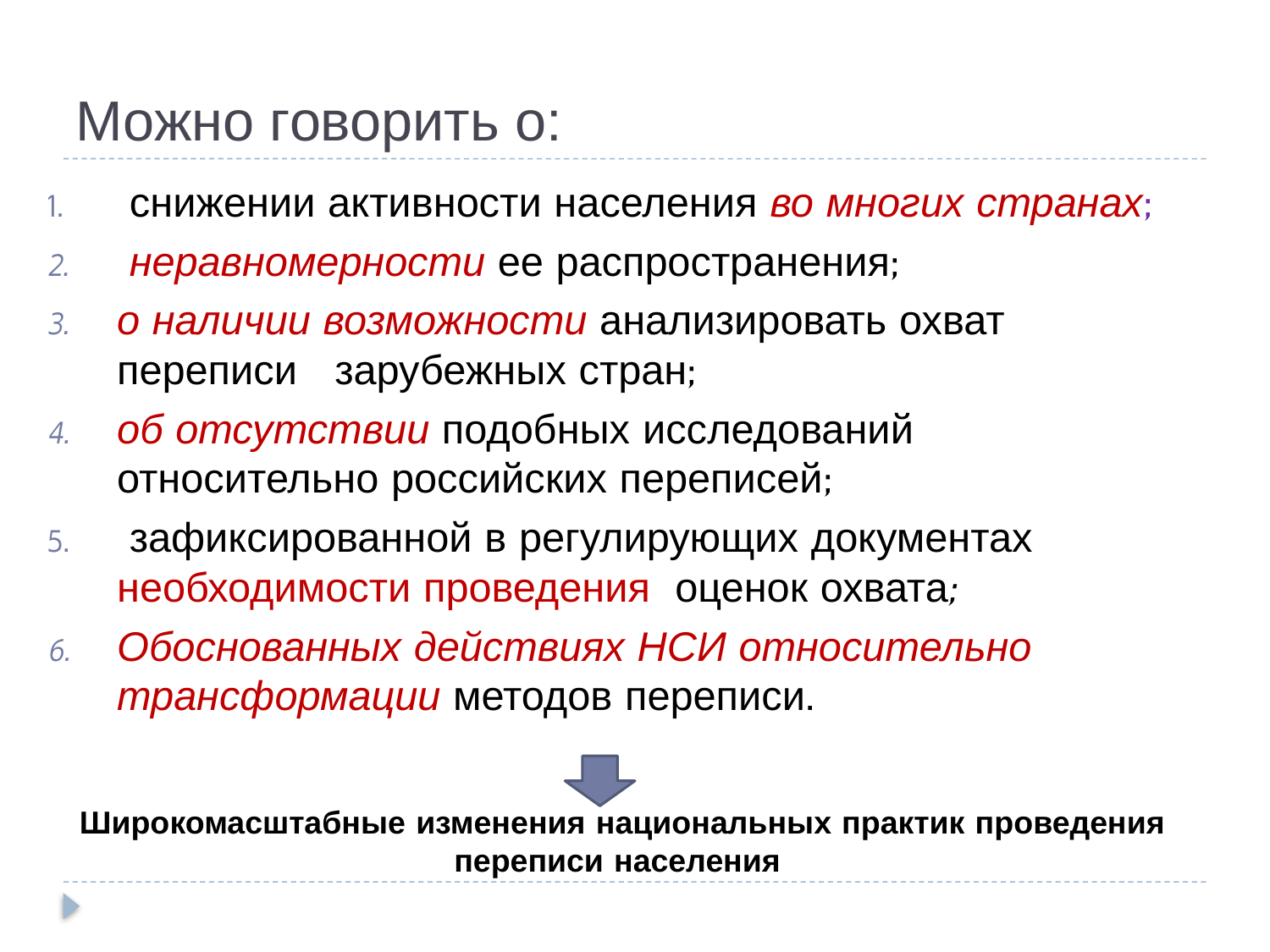

# Можно говорить о:
 снижении активности населения во многих странах;
 неравномерности ее распространения;
о наличии возможности анализировать охват переписи   зарубежных стран;
об отсутствии подобных исследований относительно российских переписей;
 зафиксированной в регулирующих документах необходимости проведения  оценок охвата;
Обоснованных действиях НСИ относительно трансформации методов переписи.

Широкомасштабные изменения национальных практик проведения переписи населения